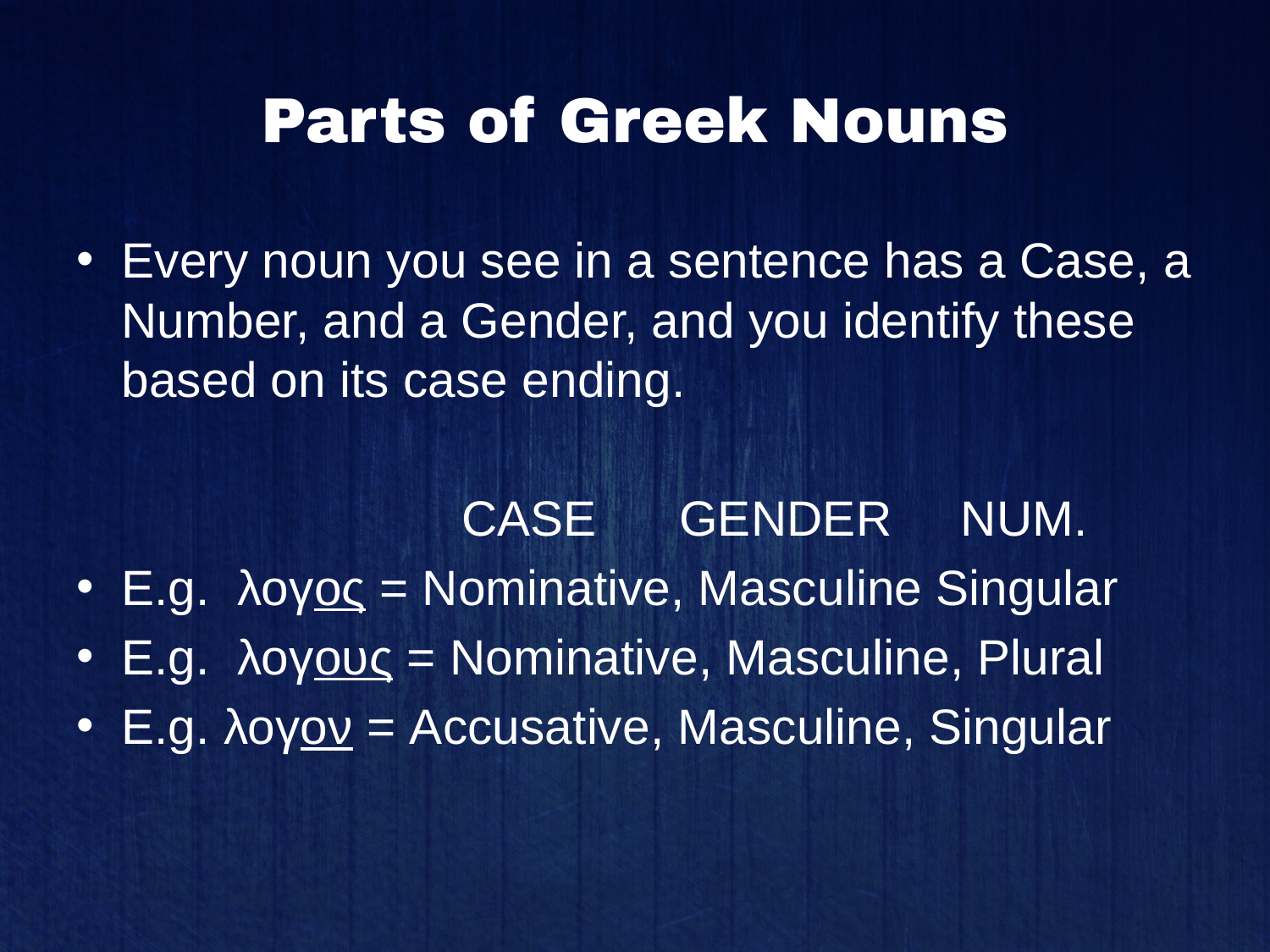

# Parts of Greek Nouns
Every noun you see in a sentence has a Case, a Number, and a Gender, and you identify these based on its case ending.

                            CASE      GENDER     NUM.
E.g.  λογος = Nominative, Masculine Singular
E.g.  λογους = Nominative, Masculine, Plural
E.g. λογον = Accusative, Masculine, Singular